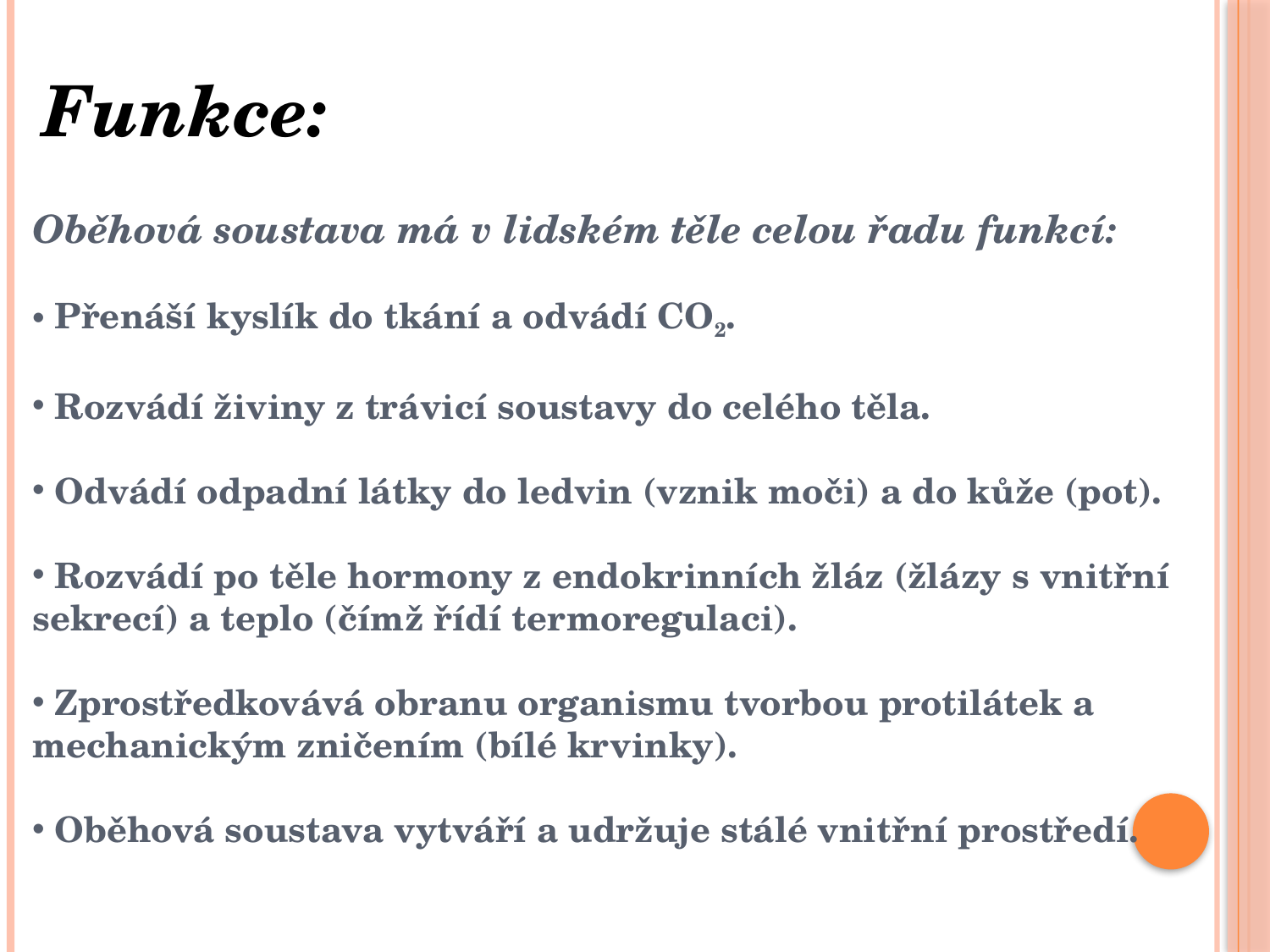

Funkce:
Oběhová soustava má v lidském těle celou řadu funkcí:

 Přenáší kyslík do tkání a odvádí CO2.

 Rozvádí živiny z trávicí soustavy do celého těla.

 Odvádí odpadní látky do ledvin (vznik moči) a do kůže (pot).

 Rozvádí po těle hormony z endokrinních žláz (žlázy s vnitřní sekrecí) a teplo (čímž řídí termoregulaci).

 Zprostředkovává obranu organismu tvorbou protilátek a mechanickým zničením (bílé krvinky).

 Oběhová soustava vytváří a udržuje stálé vnitřní prostředí.